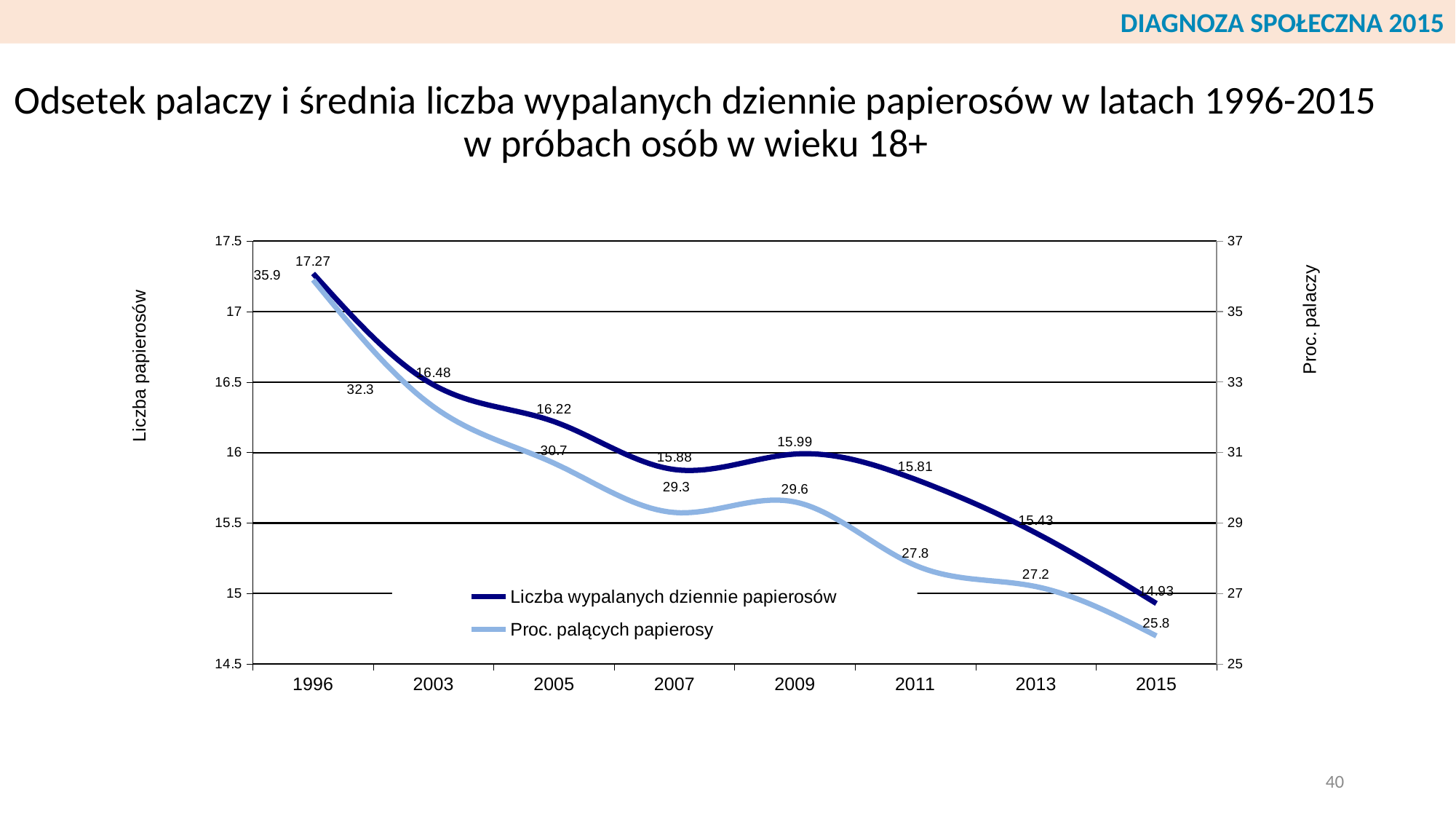

DIAGNOZA SPOŁECZNA 2015
# Odsetek palaczy i średnia liczba wypalanych dziennie papierosów w latach 1996-2015 w próbach osób w wieku 18+

### Chart

| Category | Liczba wypalanych dziennie papierosów | Liczba wypalanych dziennie papierosów | Proc. palących papierosy |
|---|---|---|---|
| 1996 | 17.27 | None | 35.9 |
| 2003 | 16.48 | None | 32.3 |
| 2005 | 16.22 | None | 30.7 |
| 2007 | 15.88 | None | 29.3 |
| 2009 | 15.99 | None | 29.6 |
| 2011 | 15.81 | None | 27.8 |
| 2013 | 15.43 | None | 27.2 |
| 2015 | 14.93 | None | 25.8 |
40